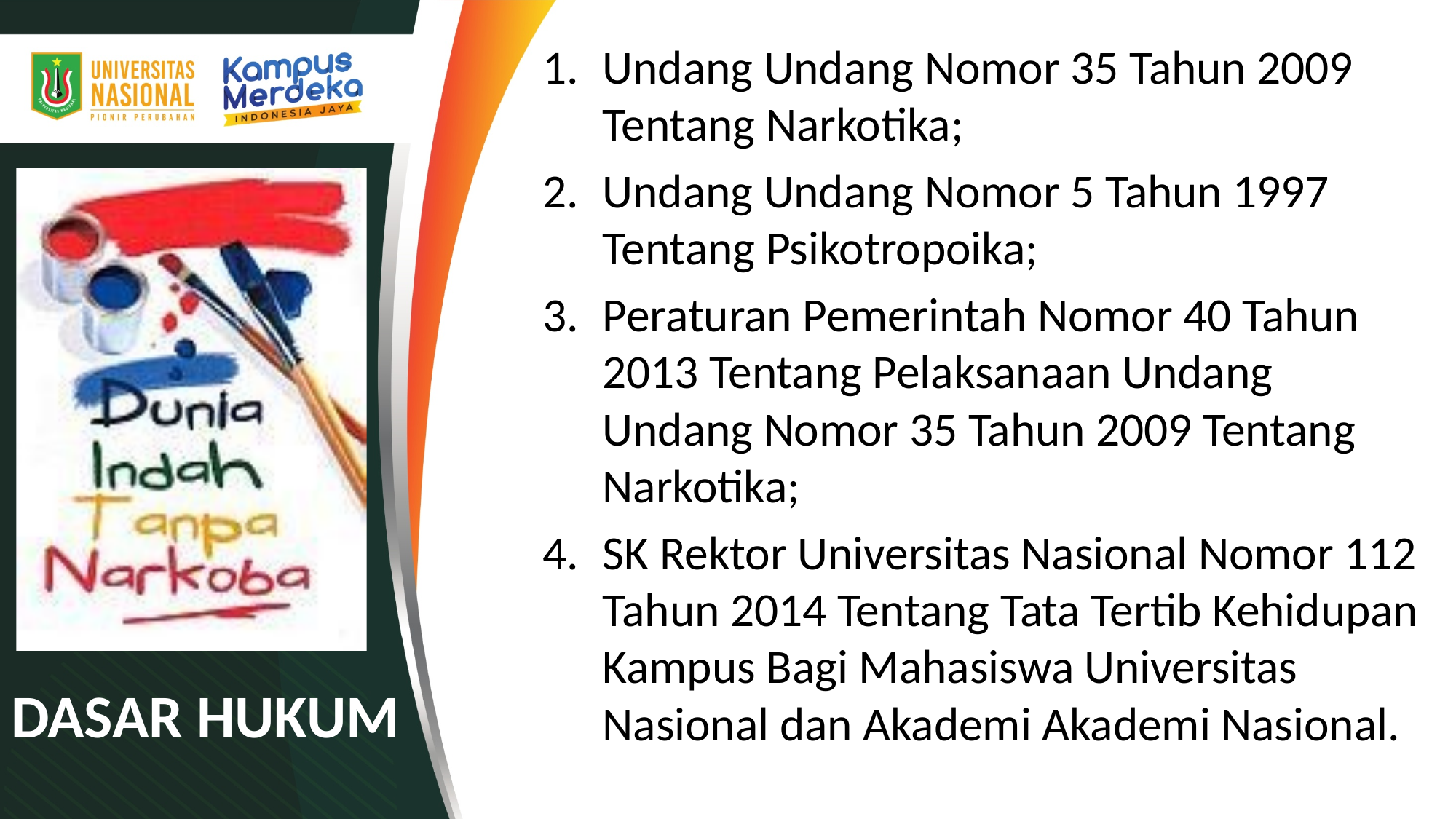

Undang Undang Nomor 35 Tahun 2009 Tentang Narkotika;
Undang Undang Nomor 5 Tahun 1997 Tentang Psikotropoika;
Peraturan Pemerintah Nomor 40 Tahun 2013 Tentang Pelaksanaan Undang Undang Nomor 35 Tahun 2009 Tentang Narkotika;
SK Rektor Universitas Nasional Nomor 112 Tahun 2014 Tentang Tata Tertib Kehidupan Kampus Bagi Mahasiswa Universitas Nasional dan Akademi Akademi Nasional.

# DASAR HUKUM